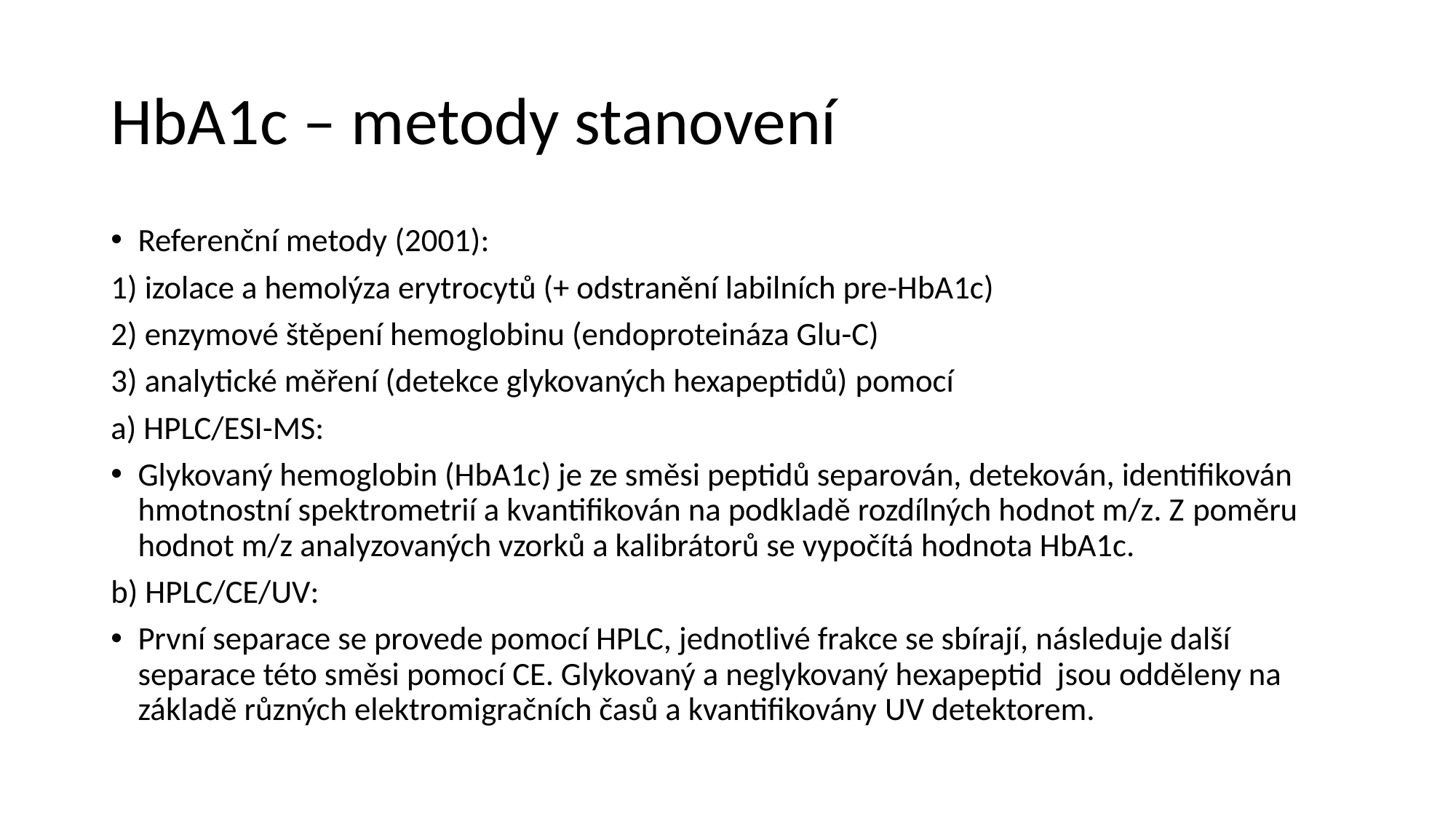

# HbA1c – metody stanovení
Referenční metody (2001):
1) izolace a hemolýza erytrocytů (+ odstranění labilních pre-HbA1c)
2) enzymové štěpení hemoglobinu (endoproteináza Glu-C)
3) analytické měření (detekce glykovaných hexapeptidů) pomocí
a) HPLC/ESI-MS:
Glykovaný hemoglobin (HbA1c) je ze směsi peptidů separován, detekován, identifikován hmotnostní spektrometrií a kvantifikován na podkladě rozdílných hodnot m/z. Z poměru hodnot m/z analyzovaných vzorků a kalibrátorů se vypočítá hodnota HbA1c.
b) HPLC/CE/UV:
První separace se provede pomocí HPLC, jednotlivé frakce se sbírají, následuje další separace této směsi pomocí CE. Glykovaný a neglykovaný hexapeptid  jsou odděleny na základě různých elektromigračních časů a kvantifikovány UV detektorem.